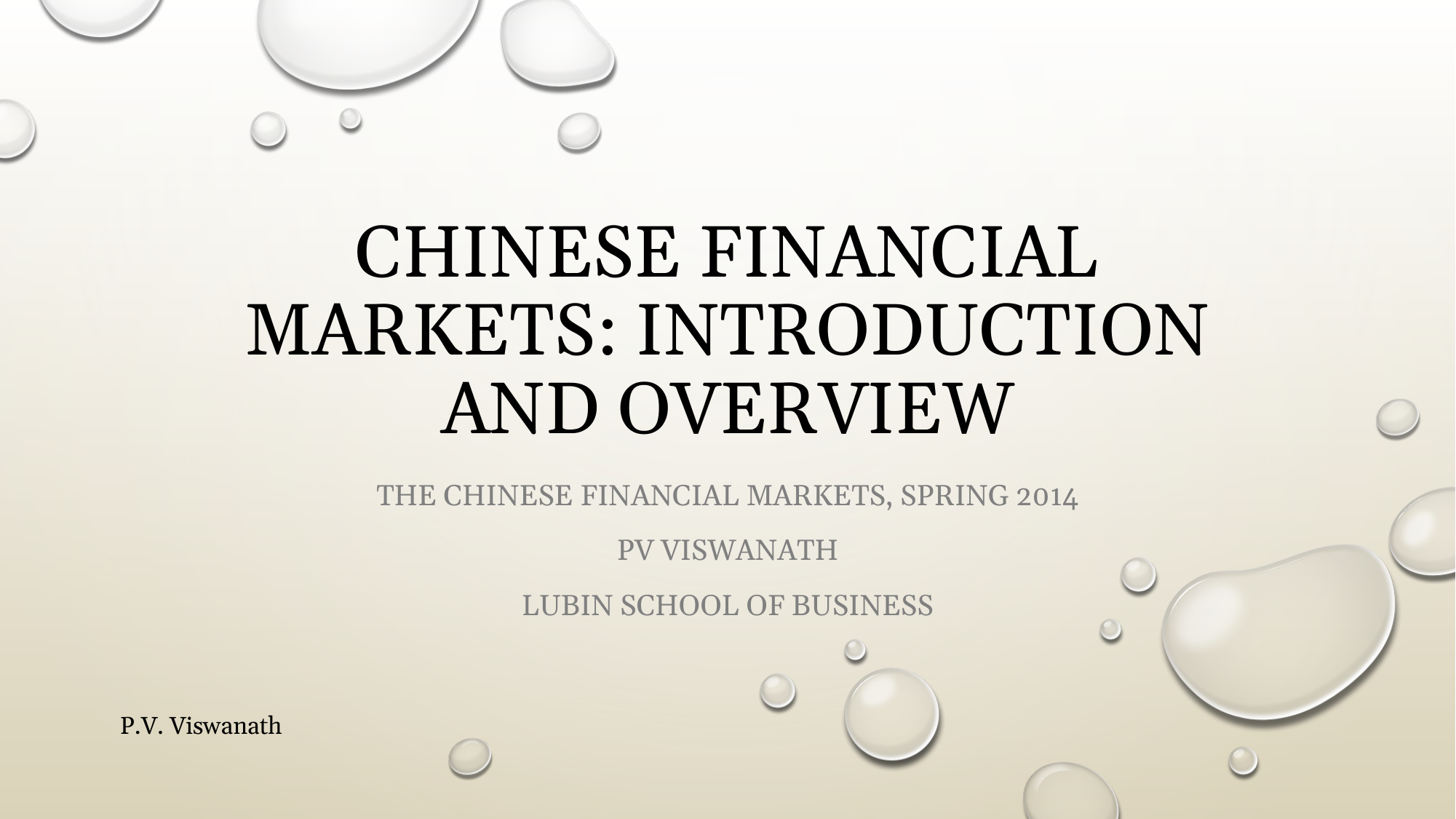

# Chinese financial markets: introduction and overview
The Chinese financial markets, spring 2014
PV Viswanath
Lubin school of business
P.V. Viswanath